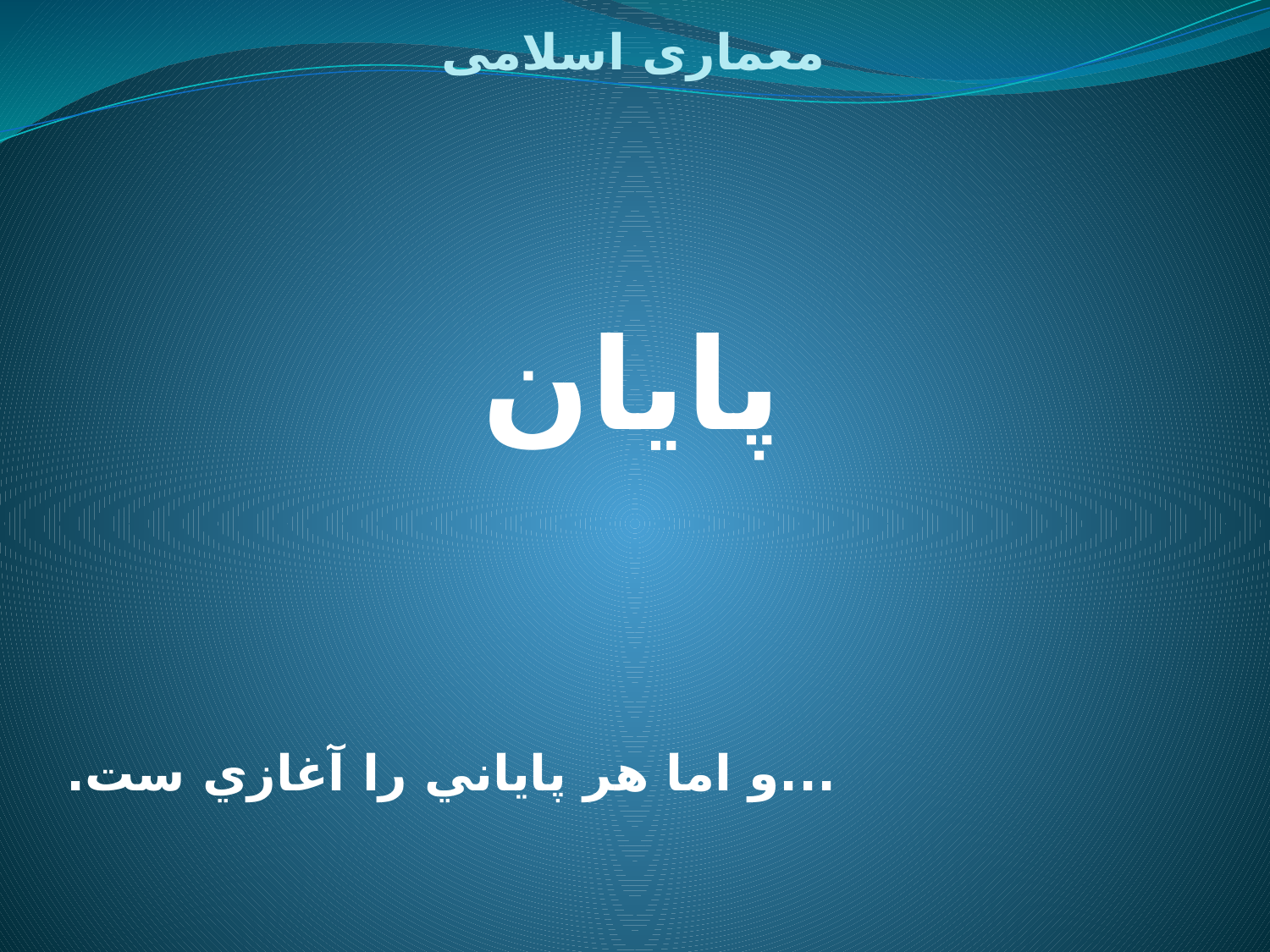

# معماری اسلامی

پايان

...و اما هر پاياني را آغازي ست.